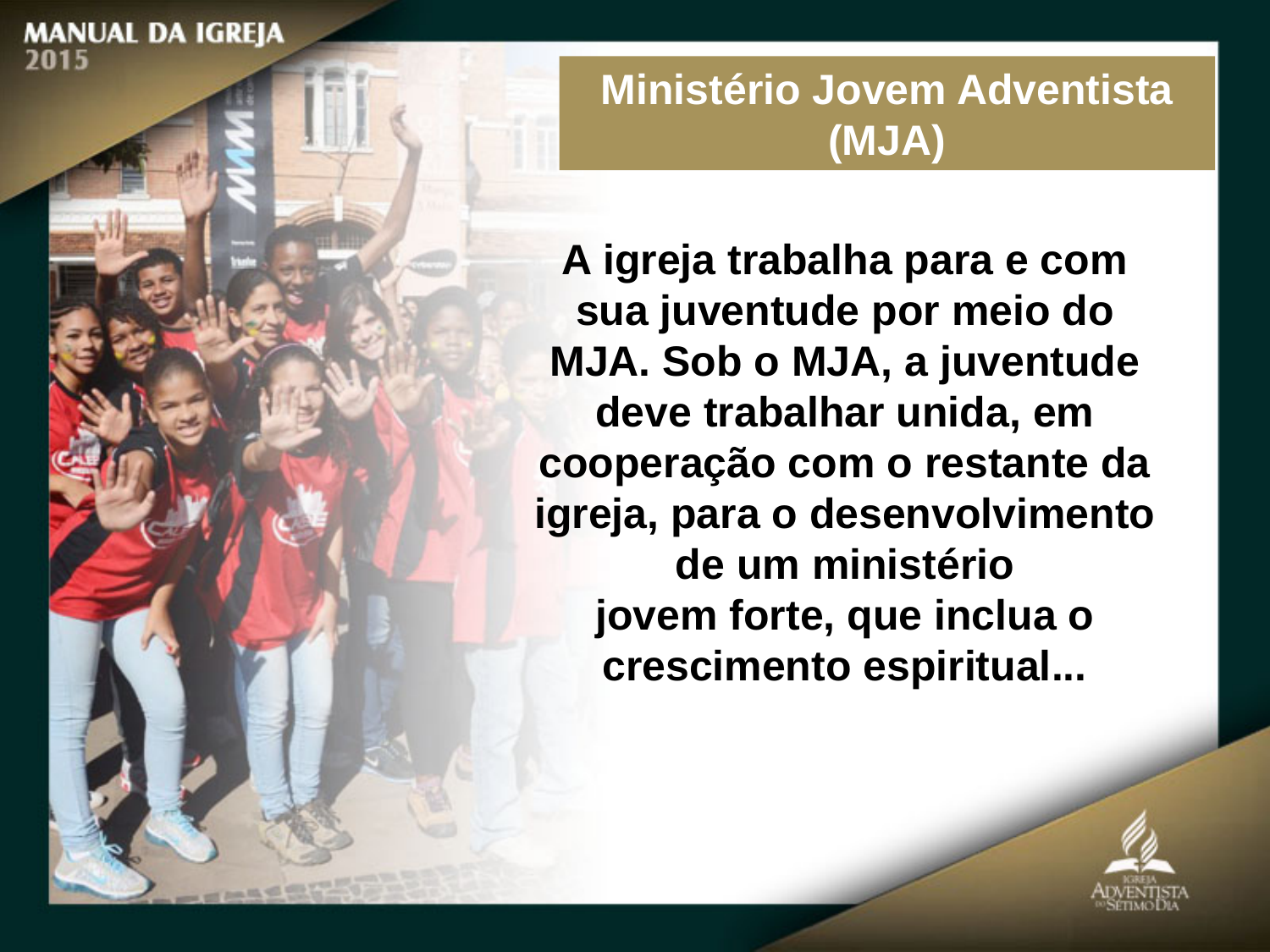

Ministério Jovem Adventista (MJA)
A igreja trabalha para e com sua juventude por meio do MJA. Sob o MJA, a juventude deve trabalhar unida, em
cooperação com o restante da igreja, para o desenvolvimento de um ministério
jovem forte, que inclua o crescimento espiritual...